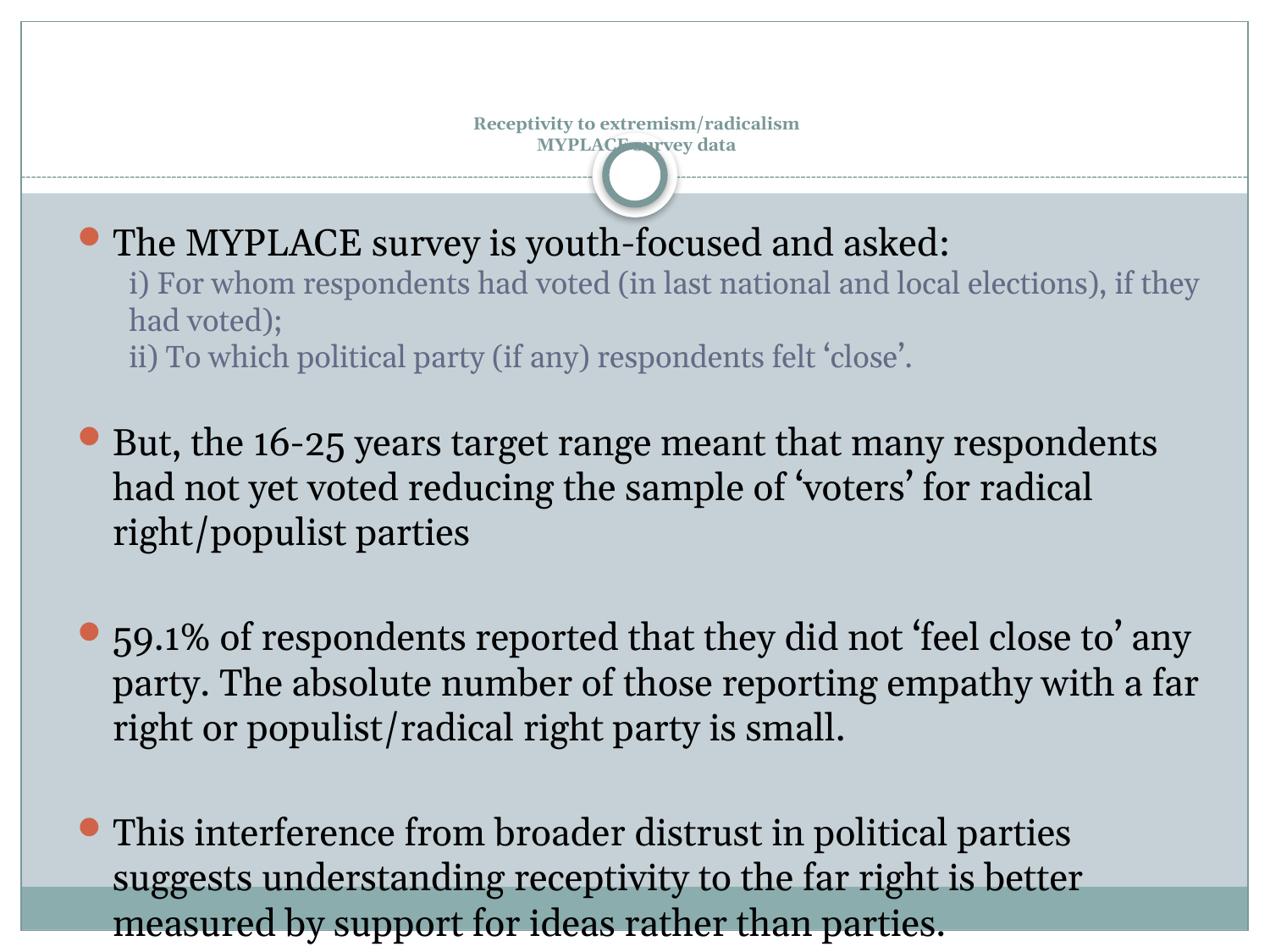

# Receptivity to extremism/radicalism MYPLACE survey data
The MYPLACE survey is youth-focused and asked:
i) For whom respondents had voted (in last national and local elections), if they had voted);
ii) To which political party (if any) respondents felt ‘close’.

But, the 16-25 years target range meant that many respondents had not yet voted reducing the sample of ‘voters’ for radical right/populist parties

59.1% of respondents reported that they did not ‘feel close to’ any party. The absolute number of those reporting empathy with a far right or populist/radical right party is small.

This interference from broader distrust in political parties suggests understanding receptivity to the far right is better measured by support for ideas rather than parties.